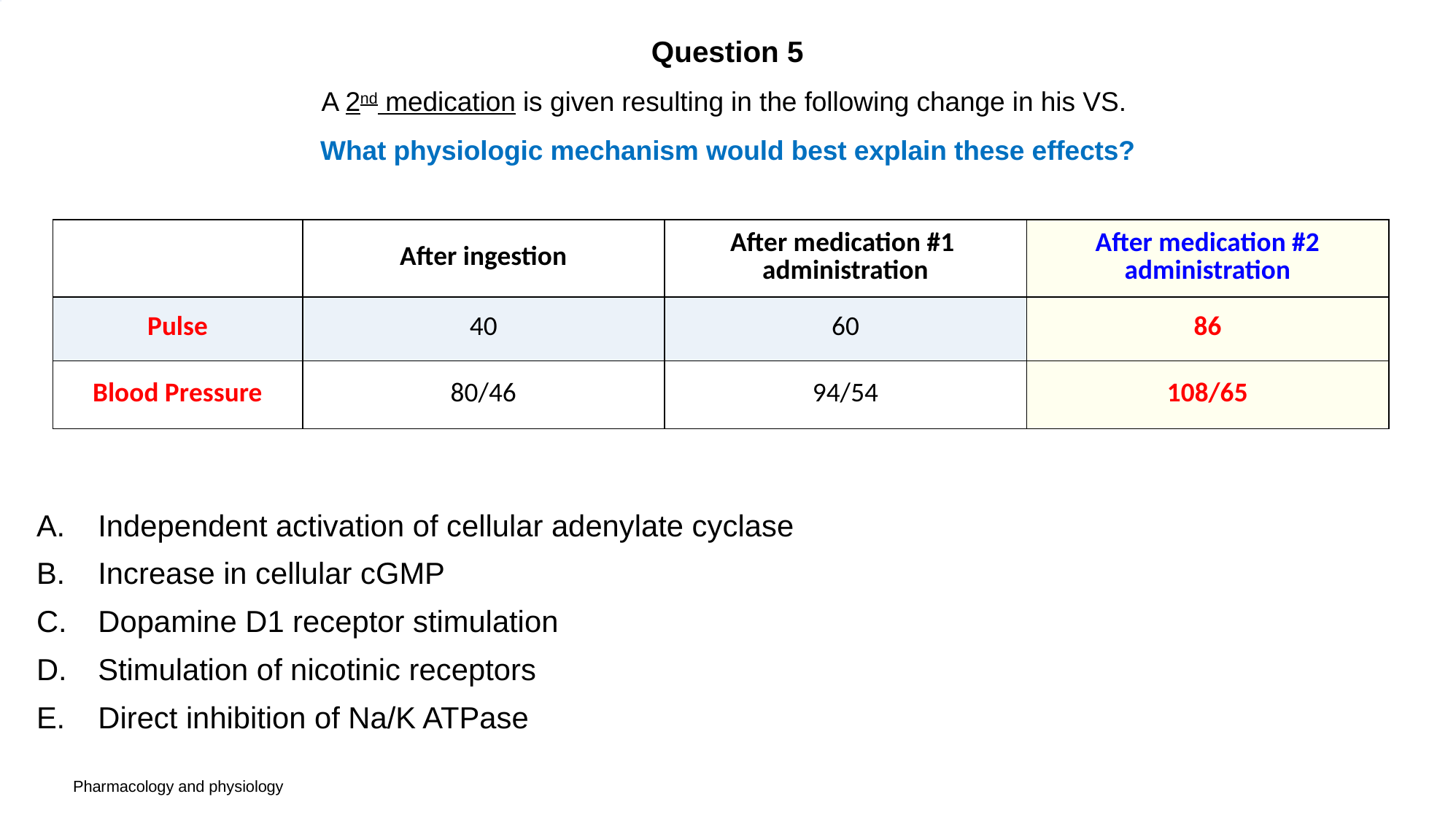

# Question 5 A 2nd medication is given resulting in the following change in his VS. What physiologic mechanism would best explain these effects?
|  | After ingestion | After medication #1 administration | After medication #2 administration |
| --- | --- | --- | --- |
| Pulse | 40 | 60 | 86 |
| Blood Pressure | 80/46 | 94/54 | 108/65 |
Independent activation of cellular adenylate cyclase
Increase in cellular cGMP
Dopamine D1 receptor stimulation
Stimulation of nicotinic receptors
Direct inhibition of Na/K ATPase
Pharmacology and physiology